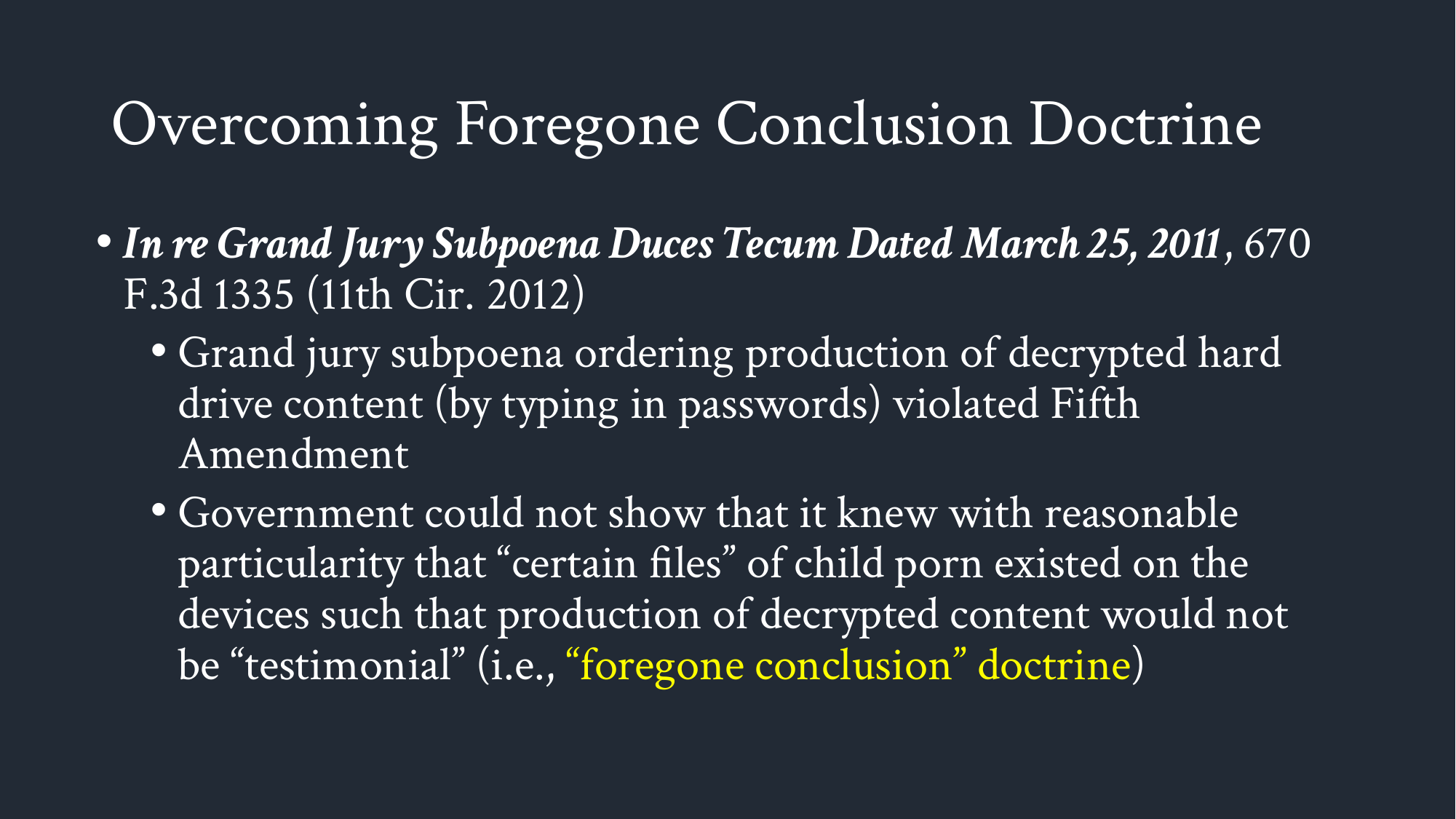

# Overcoming Foregone Conclusion Doctrine
In re Grand Jury Subpoena Duces Tecum Dated March 25, 2011, 670 F.3d 1335 (11th Cir. 2012)
Grand jury subpoena ordering production of decrypted hard drive content (by typing in passwords) violated Fifth Amendment
Government could not show that it knew with reasonable particularity that “certain files” of child porn existed on the devices such that production of decrypted content would not be “testimonial” (i.e., “foregone conclusion” doctrine)